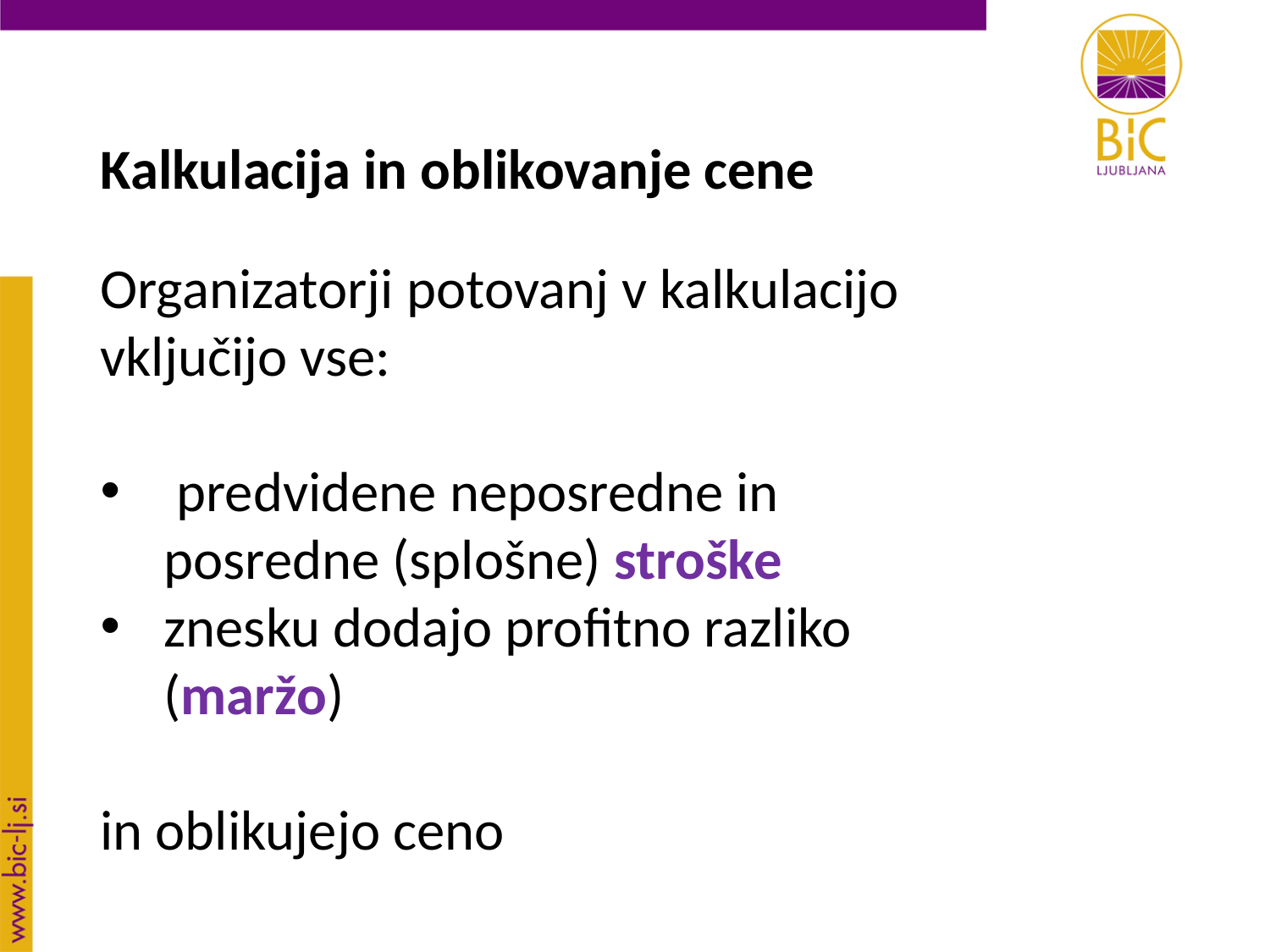

Kalkulacija in oblikovanje cene
Organizatorji potovanj v kalkulacijo vključijo vse:

 predvidene neposredne in posredne (splošne) stroške
znesku dodajo profitno razliko (maržo)

in oblikujejo ceno